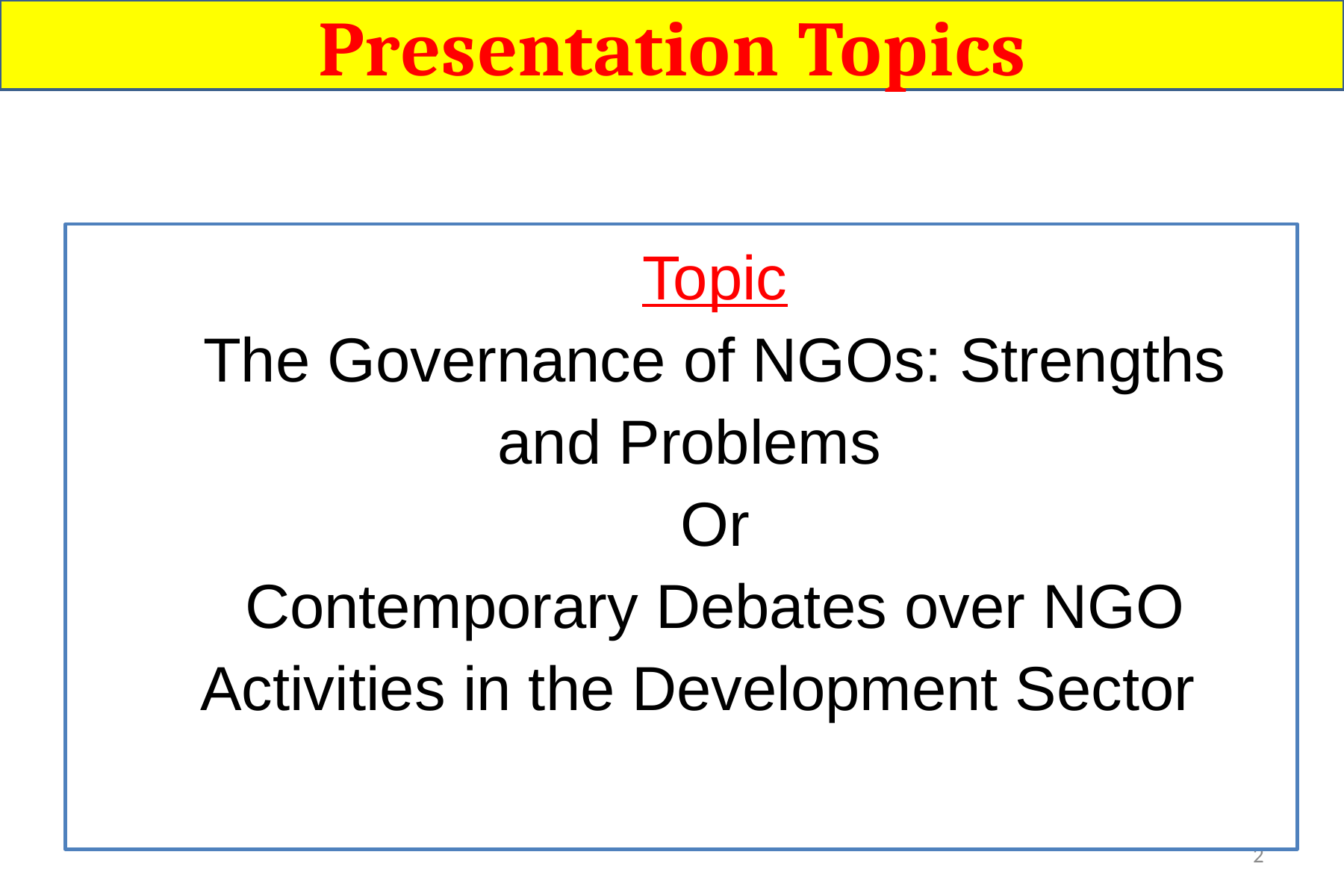

Presentation Topics
Topic
The Governance of NGOs: Strengths and Problems
Or
Contemporary Debates over NGO Activities in the Development Sector
2